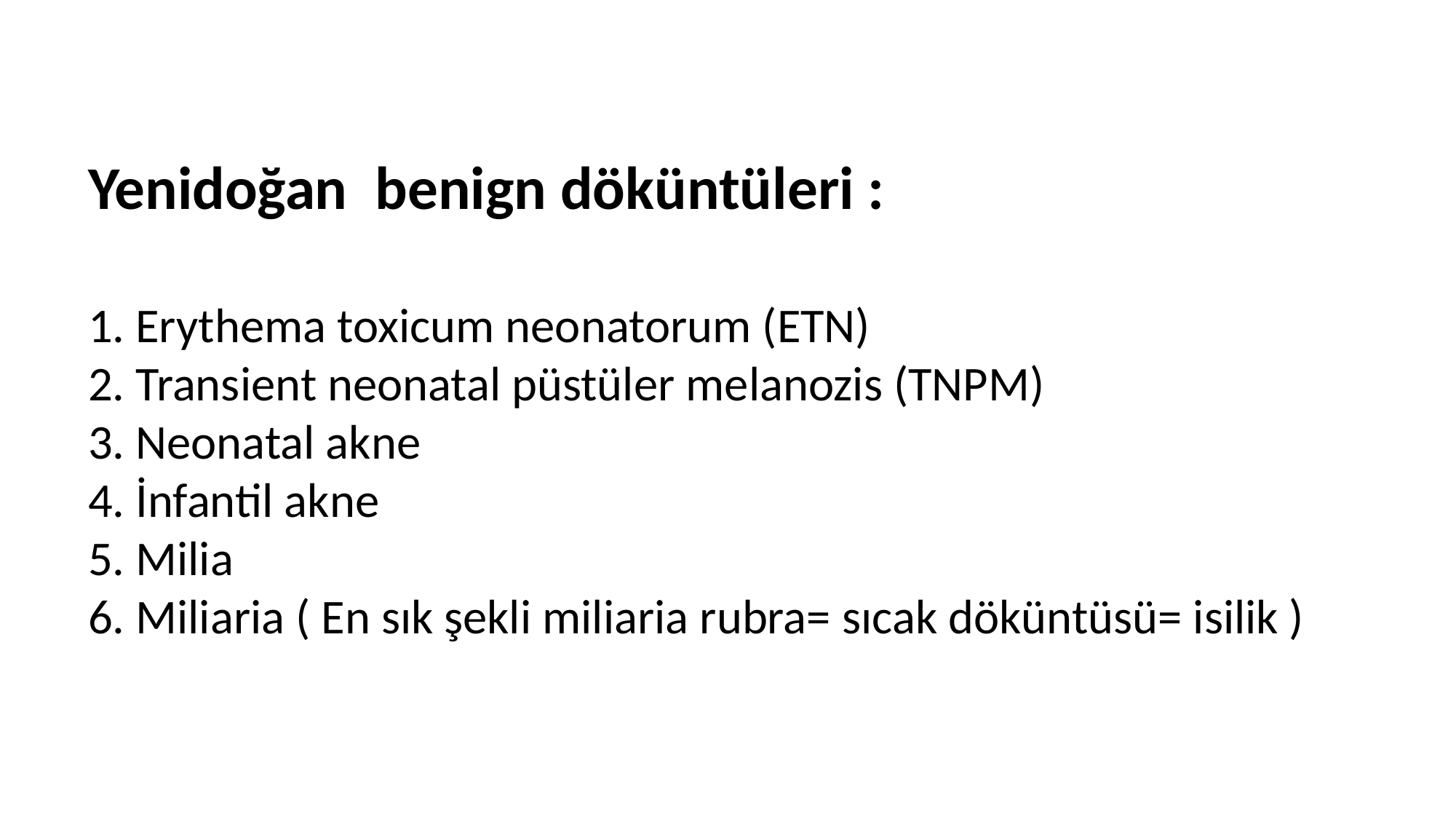

Yenidoğan  benign döküntüleri :
1. Erythema toxicum neonatorum (ETN)
2. Transient neonatal püstüler melanozis (TNPM)
3. Neonatal akne
4. İnfantil akne
5. Milia
6. Miliaria ( En sık şekli miliaria rubra= sıcak döküntüsü= isilik )